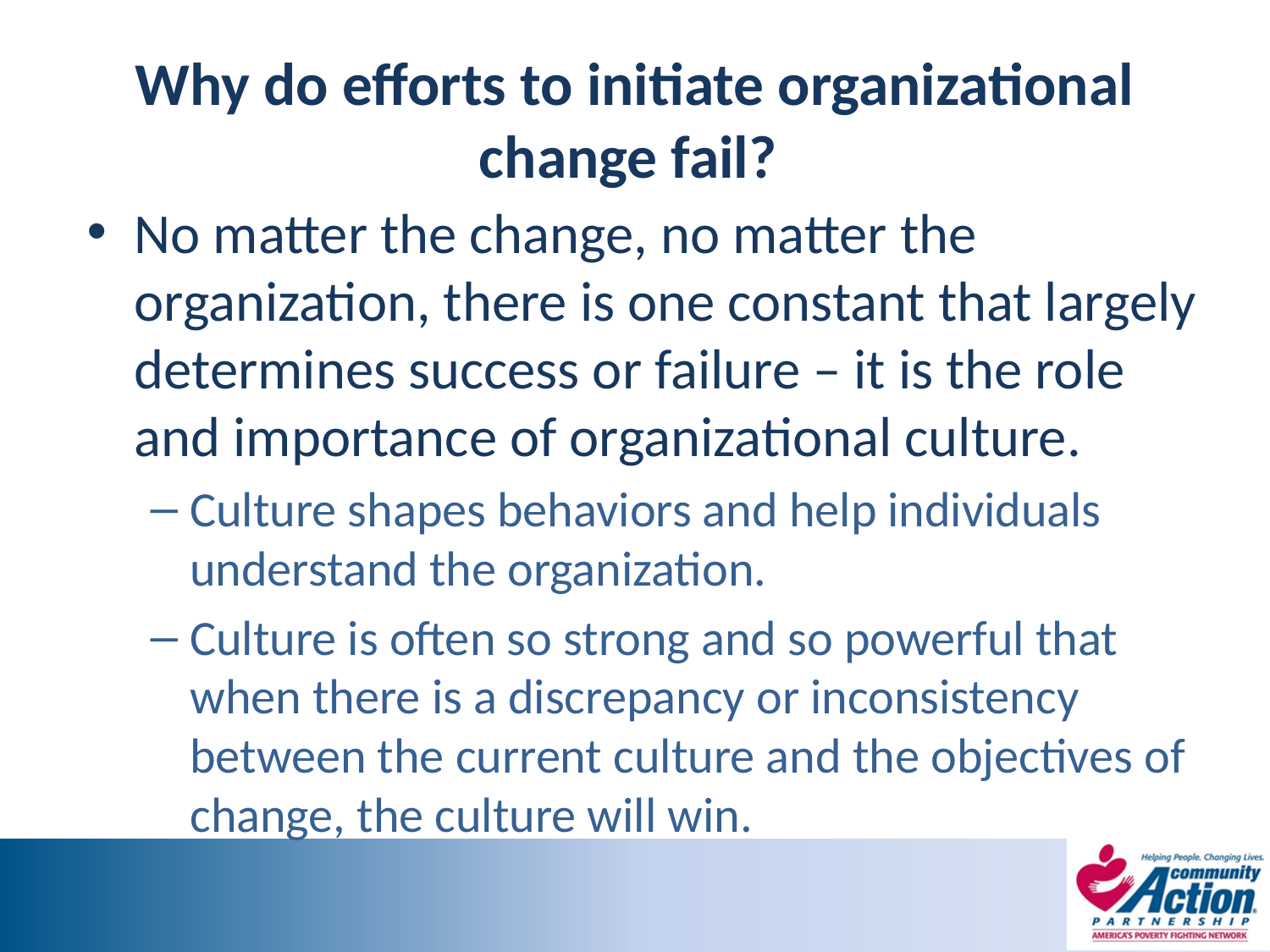

# Why do efforts to initiate organizational change fail?
No matter the change, no matter the organization, there is one constant that largely determines success or failure – it is the role and importance of organizational culture.
Culture shapes behaviors and help individuals understand the organization.
Culture is often so strong and so powerful that when there is a discrepancy or inconsistency between the current culture and the objectives of change, the culture will win.